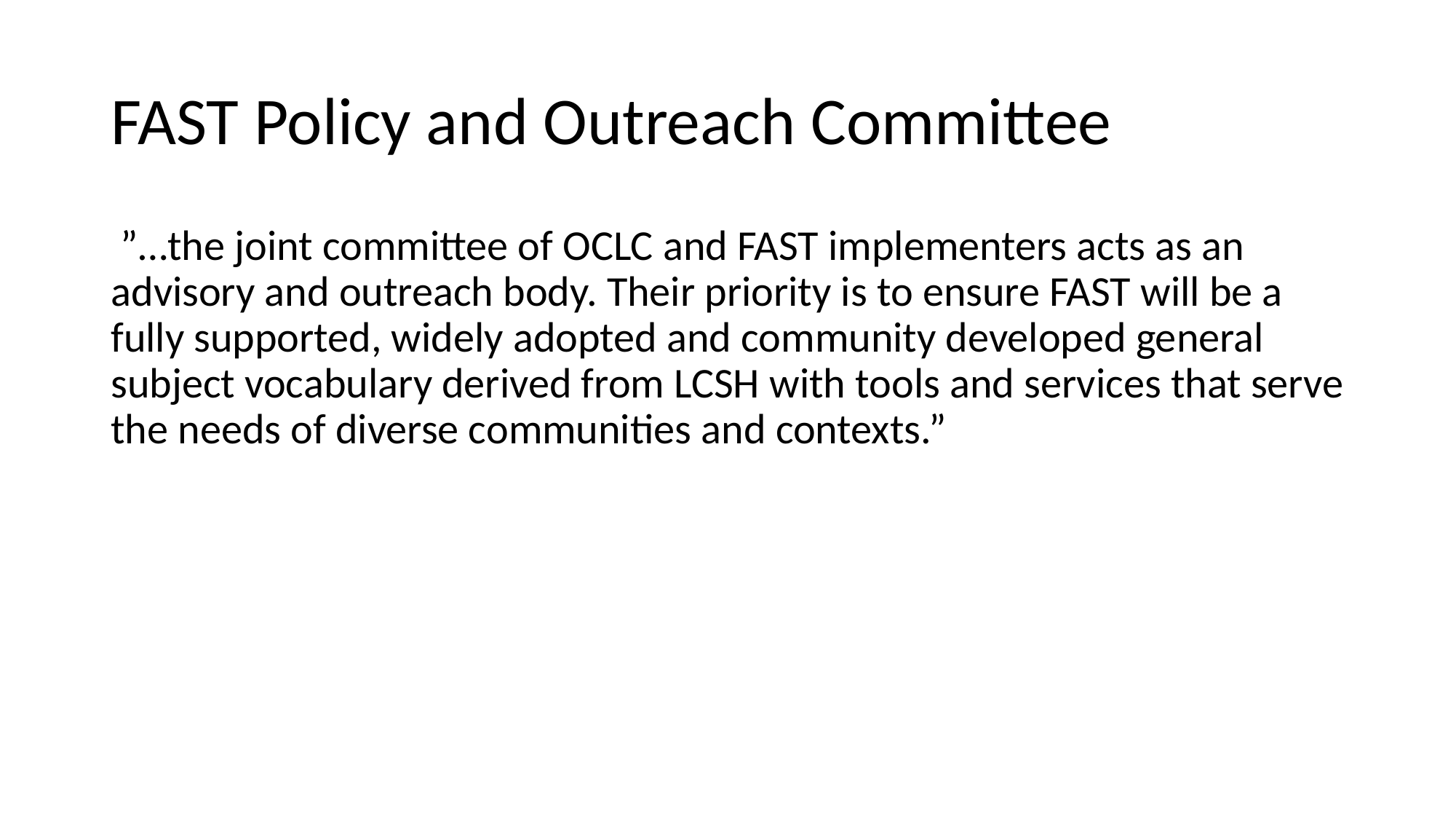

# FAST Policy and Outreach Committee
 ”…the joint committee of OCLC and FAST implementers acts as an advisory and outreach body. Their priority is to ensure FAST will be a fully supported, widely adopted and community developed general subject vocabulary derived from LCSH with tools and services that serve the needs of diverse communities and contexts.”